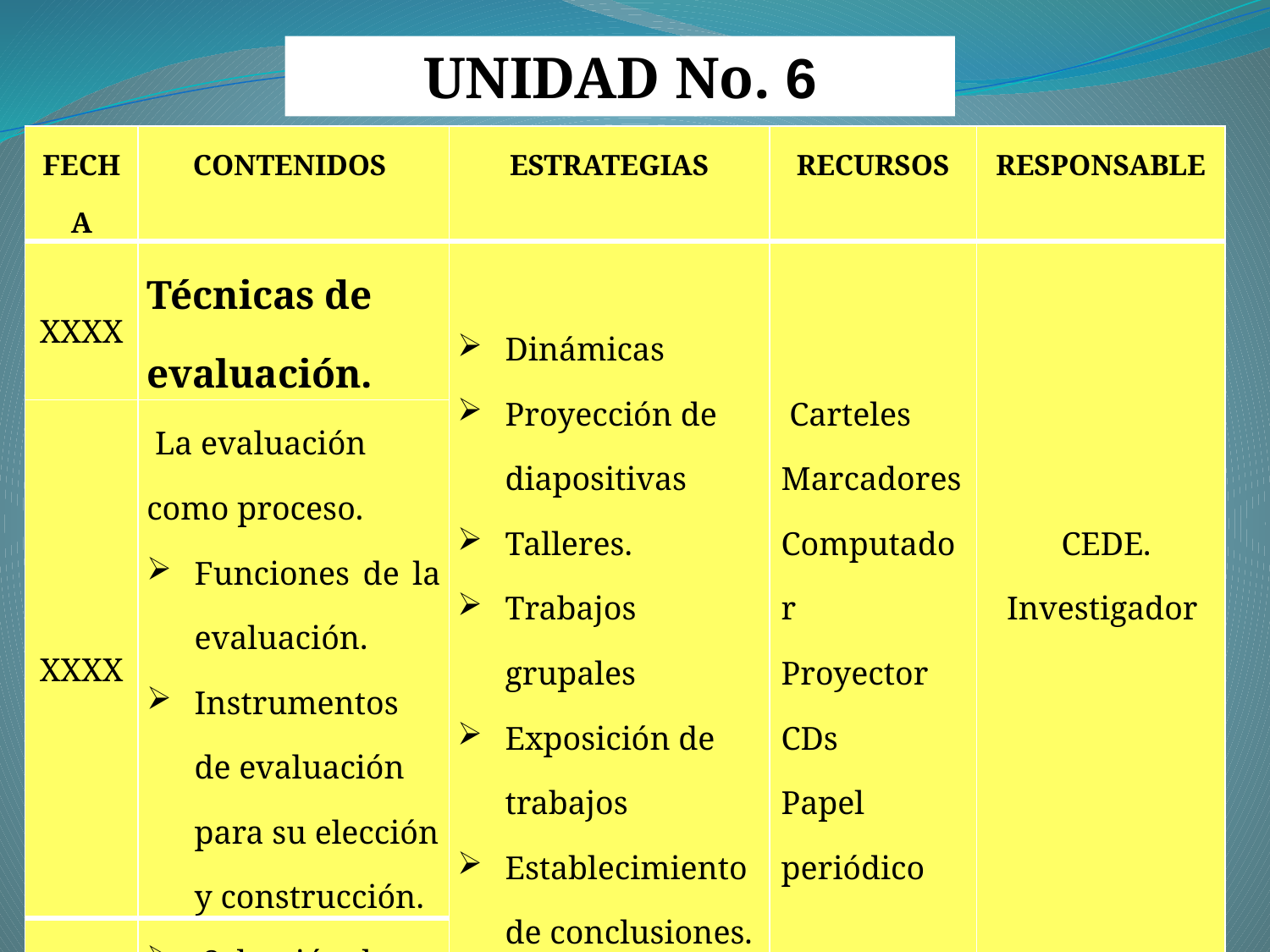

UNIDAD No. 6
| FECHA | CONTENIDOS | ESTRATEGIAS | RECURSOS | RESPONSABLE |
| --- | --- | --- | --- | --- |
| XXXX | Técnicas de evaluación. | Dinámicas Proyección de diapositivas Talleres. Trabajos grupales Exposición de trabajos Establecimiento de conclusiones. | Carteles Marcadores Computador Proyector CDs Papel periódico | CEDE. Investigador |
| XXXX | La evaluación como proceso. Funciones de la evaluación. Instrumentos de evaluación para su elección y construcción. |  |  |  |
| XXXX | Selección de técnicas de evaluación. |  |  |  |